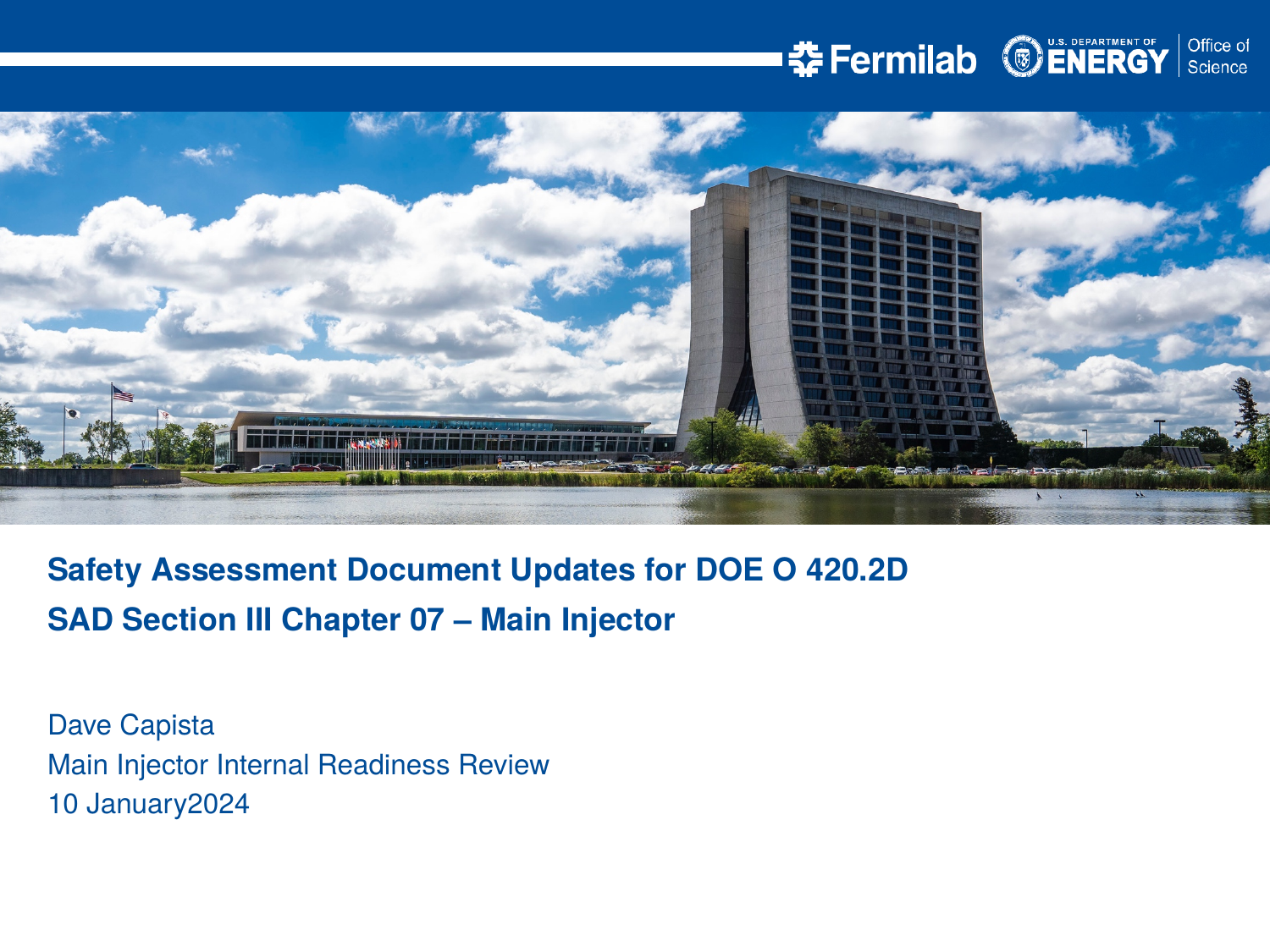

Safety Assessment Document Updates for DOE O 420.2D
SAD Section III Chapter 07 – Main Injector

Dave Capista
Main Injector Internal Readiness Review
10 January2024